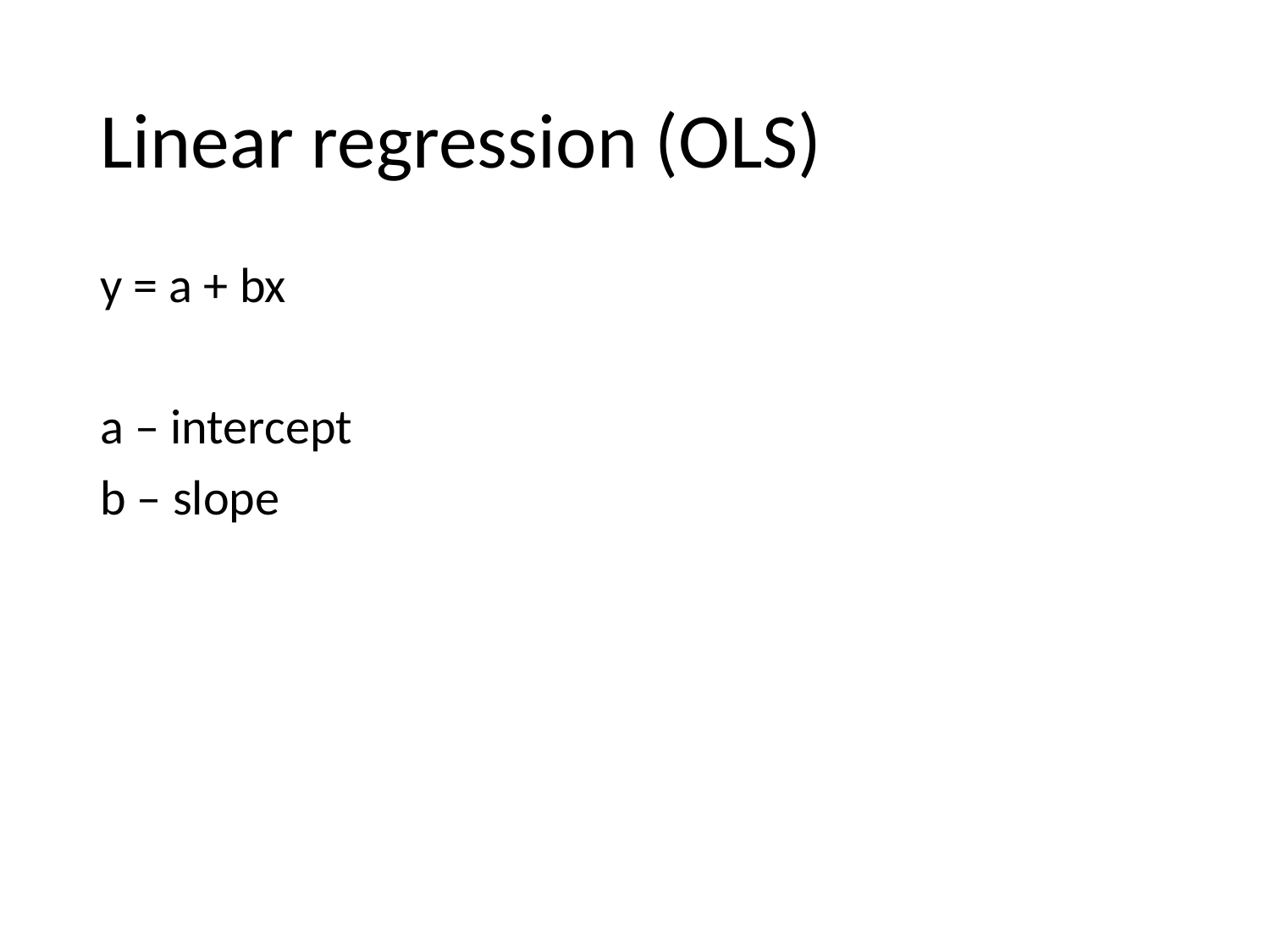

# Linear regression (OLS)
y = a + bx

a – intercept
b – slope